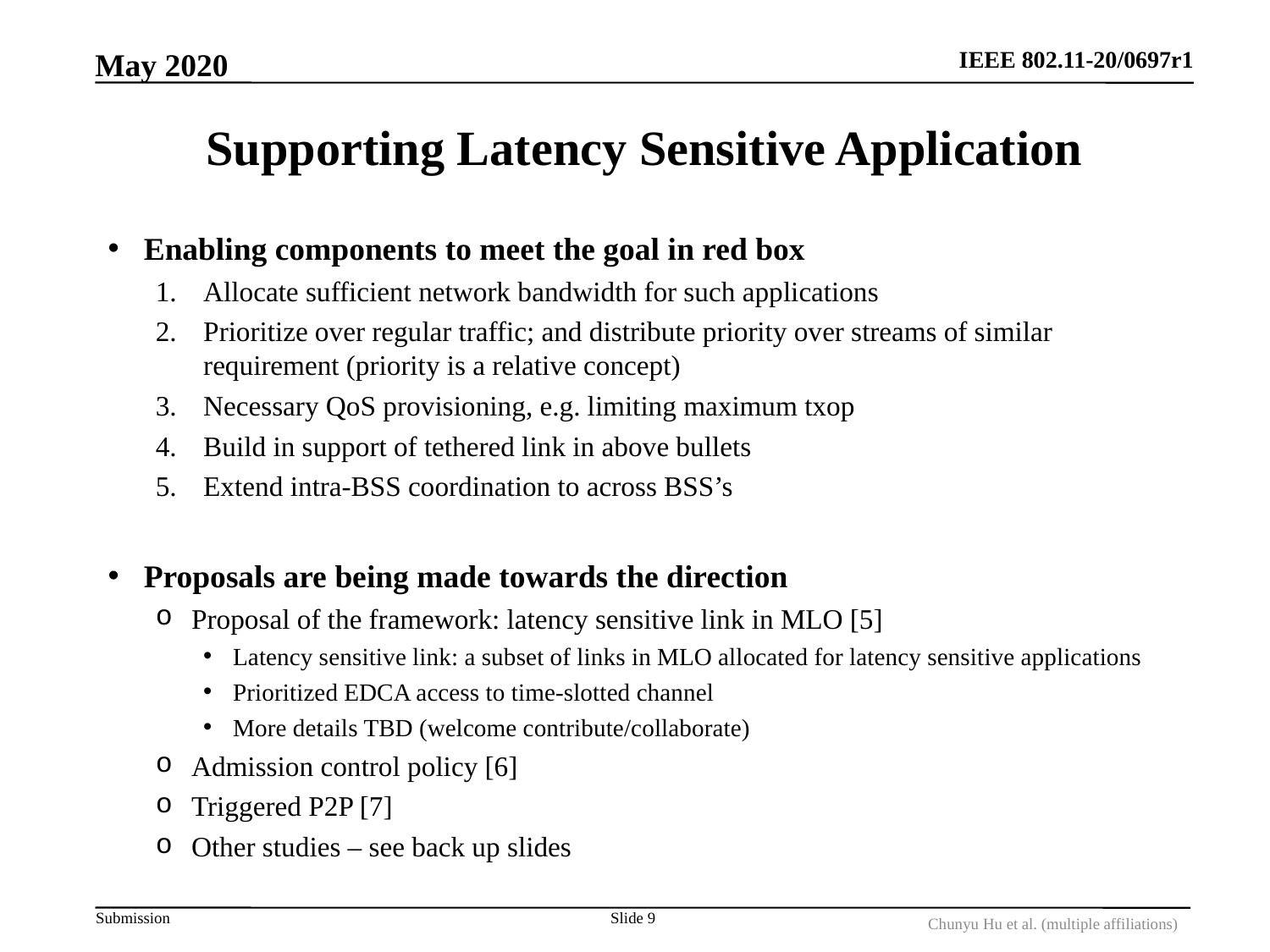

May 2020
# Supporting Latency Sensitive Application
Enabling components to meet the goal in red box
Allocate sufficient network bandwidth for such applications
Prioritize over regular traffic; and distribute priority over streams of similar requirement (priority is a relative concept)
Necessary QoS provisioning, e.g. limiting maximum txop
Build in support of tethered link in above bullets
Extend intra-BSS coordination to across BSS’s

Proposals are being made towards the direction
Proposal of the framework: latency sensitive link in MLO [5]
Latency sensitive link: a subset of links in MLO allocated for latency sensitive applications
Prioritized EDCA access to time-slotted channel
More details TBD (welcome contribute/collaborate)
Admission control policy [6]
Triggered P2P [7]
Other studies – see back up slides

Slide 9
Chunyu Hu et al. (multiple affiliations)